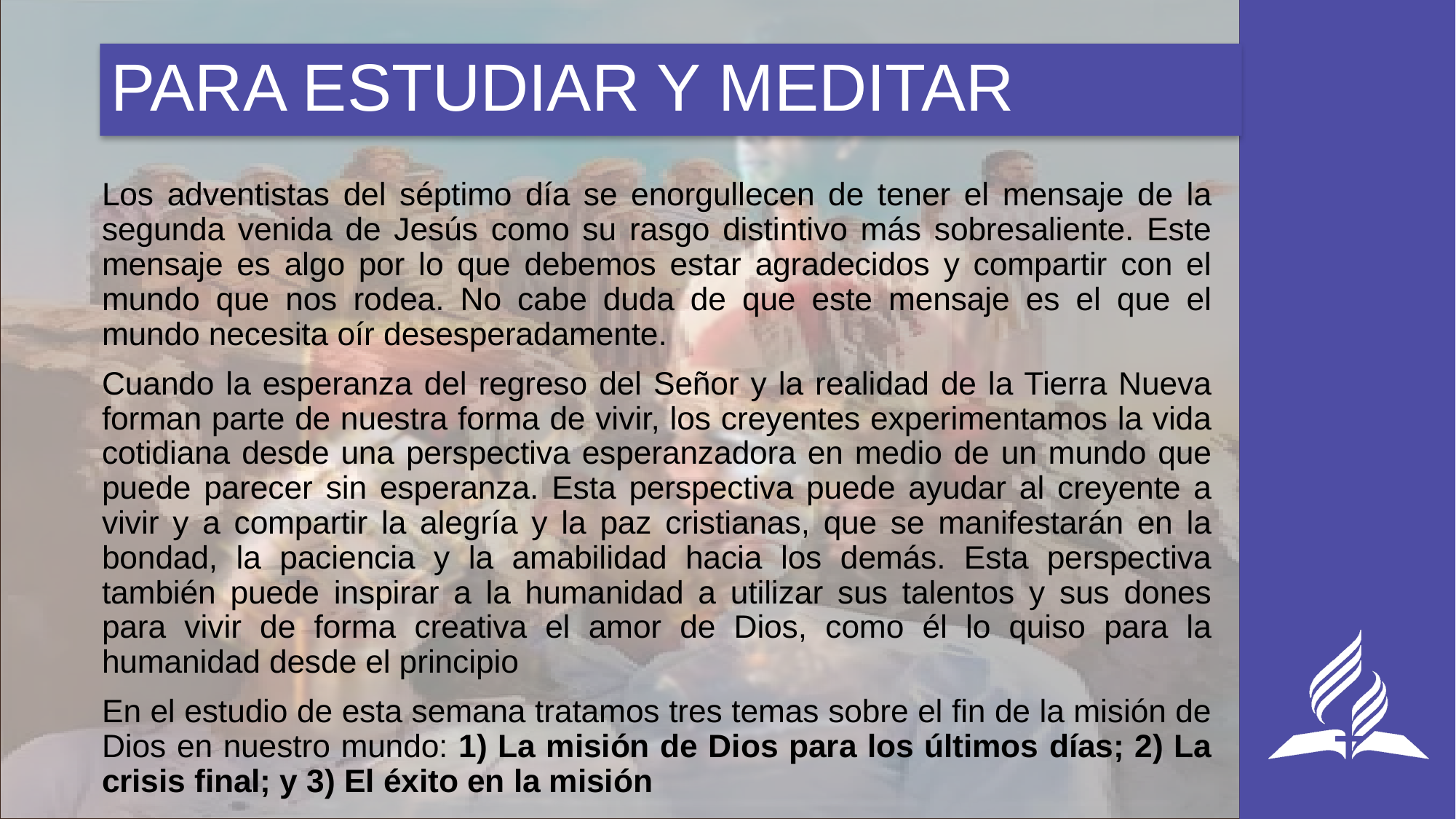

# PARA ESTUDIAR Y MEDITAR
Los adventistas del séptimo día se enorgullecen de tener el mensaje de la segunda venida de Jesús como su rasgo distintivo más sobresaliente. Este mensaje es algo por lo que debemos estar agradecidos y compartir con el mundo que nos rodea. No cabe duda de que este mensaje es el que el mundo necesita oír desesperadamente.
Cuando la esperanza del regreso del Señor y la realidad de la Tierra Nueva forman parte de nuestra forma de vivir, los creyentes experimentamos la vida cotidiana desde una perspectiva esperanzadora en medio de un mundo que puede parecer sin esperanza. Esta perspectiva puede ayudar al creyente a vivir y a compartir la alegría y la paz cristianas, que se manifestarán en la bondad, la paciencia y la amabilidad hacia los demás. Esta perspectiva también puede inspirar a la humanidad a utilizar sus talentos y sus dones para vivir de forma creativa el amor de Dios, como él lo quiso para la humanidad desde el principio
En el estudio de esta semana tratamos tres temas sobre el fin de la misión de Dios en nuestro mundo: 1) La misión de Dios para los últimos días; 2) La crisis final; y 3) El éxito en la misión